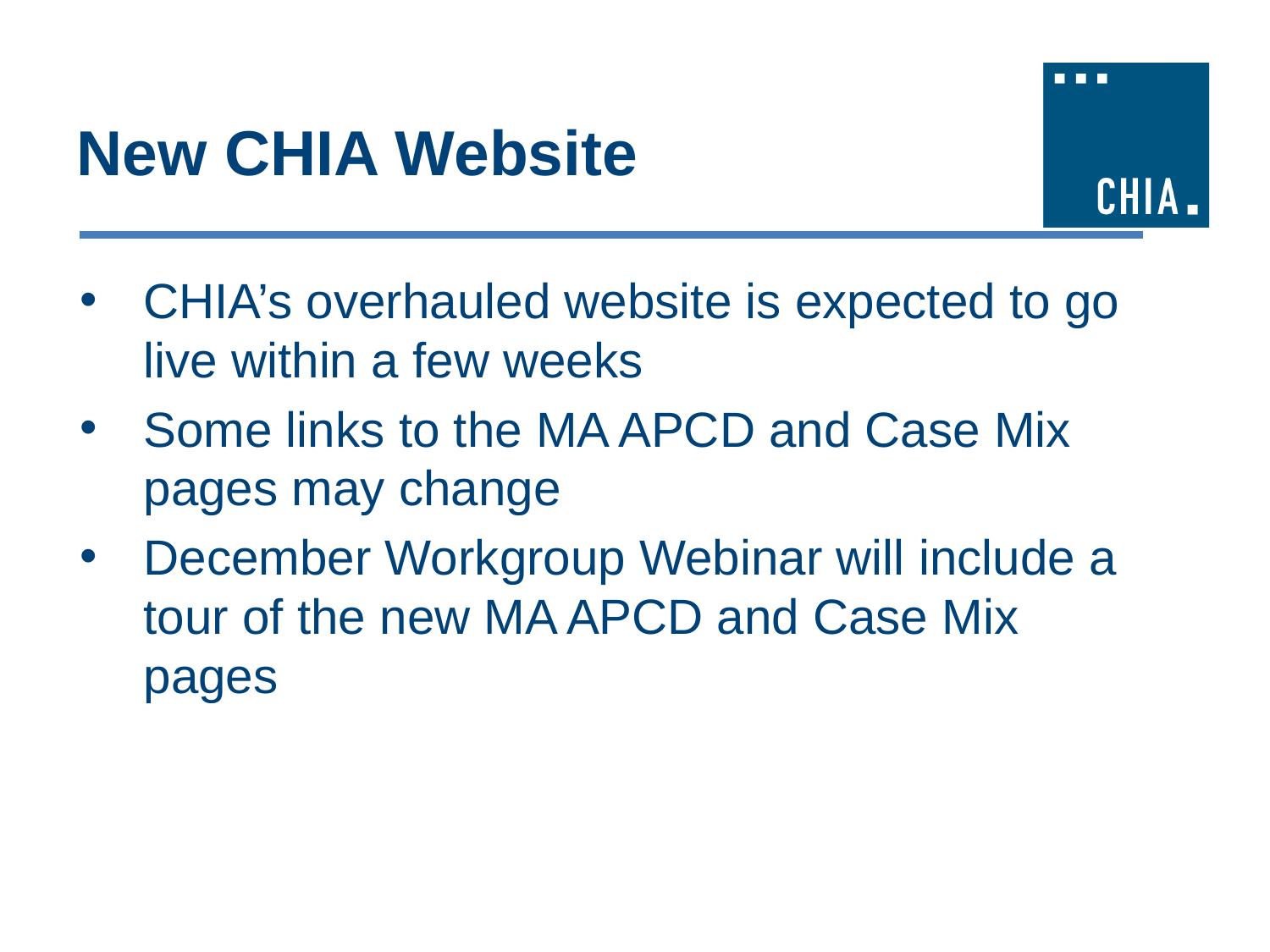

# New CHIA Website
CHIA’s overhauled website is expected to go live within a few weeks
Some links to the MA APCD and Case Mix pages may change
December Workgroup Webinar will include a tour of the new MA APCD and Case Mix pages